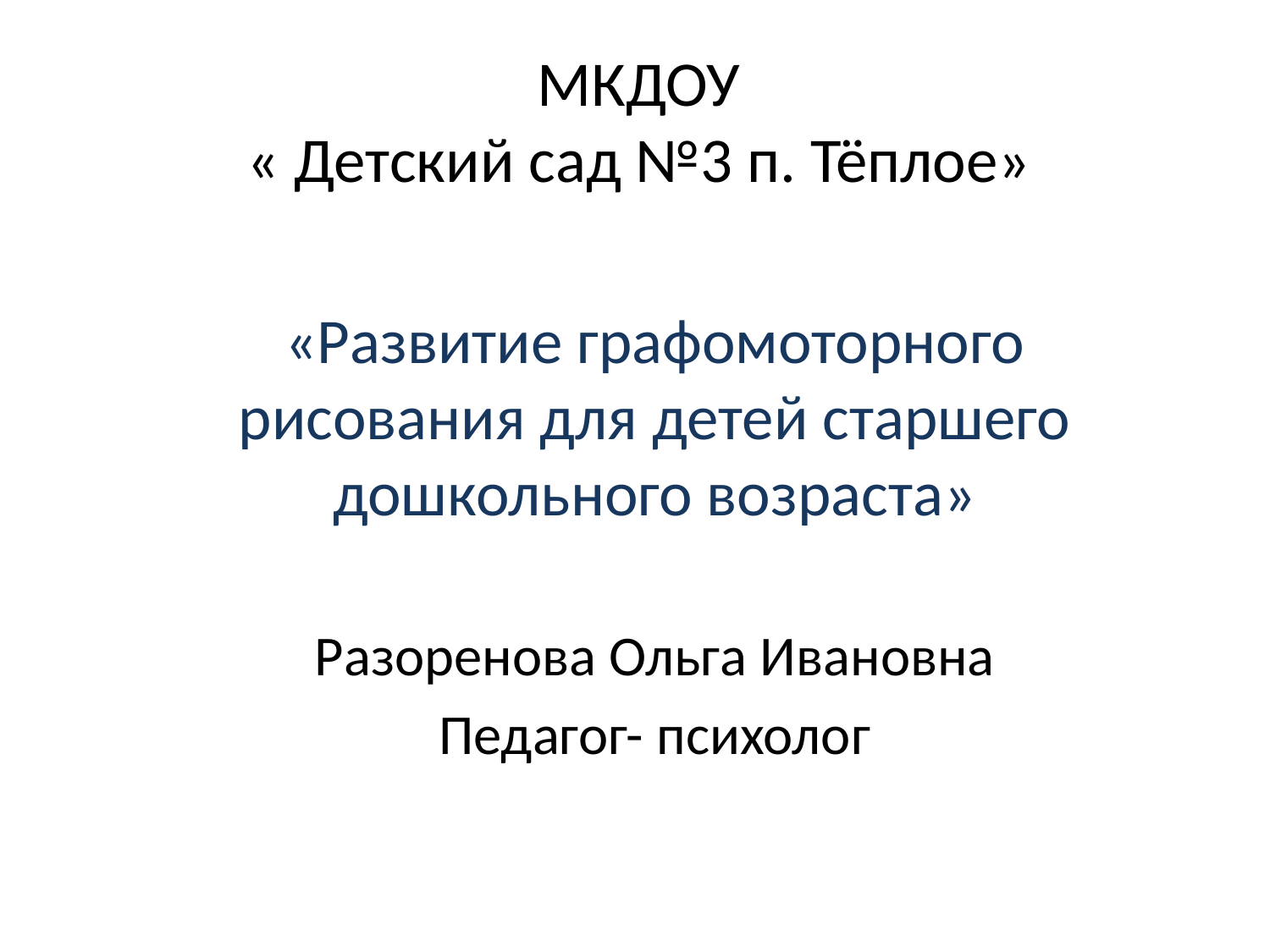

# МКДОУ « Детский сад №3 п. Тёплое»

«Развитие графомоторного рисования для детей старшего дошкольного возраста»

Разоренова Ольга Ивановна
Педагог- психолог